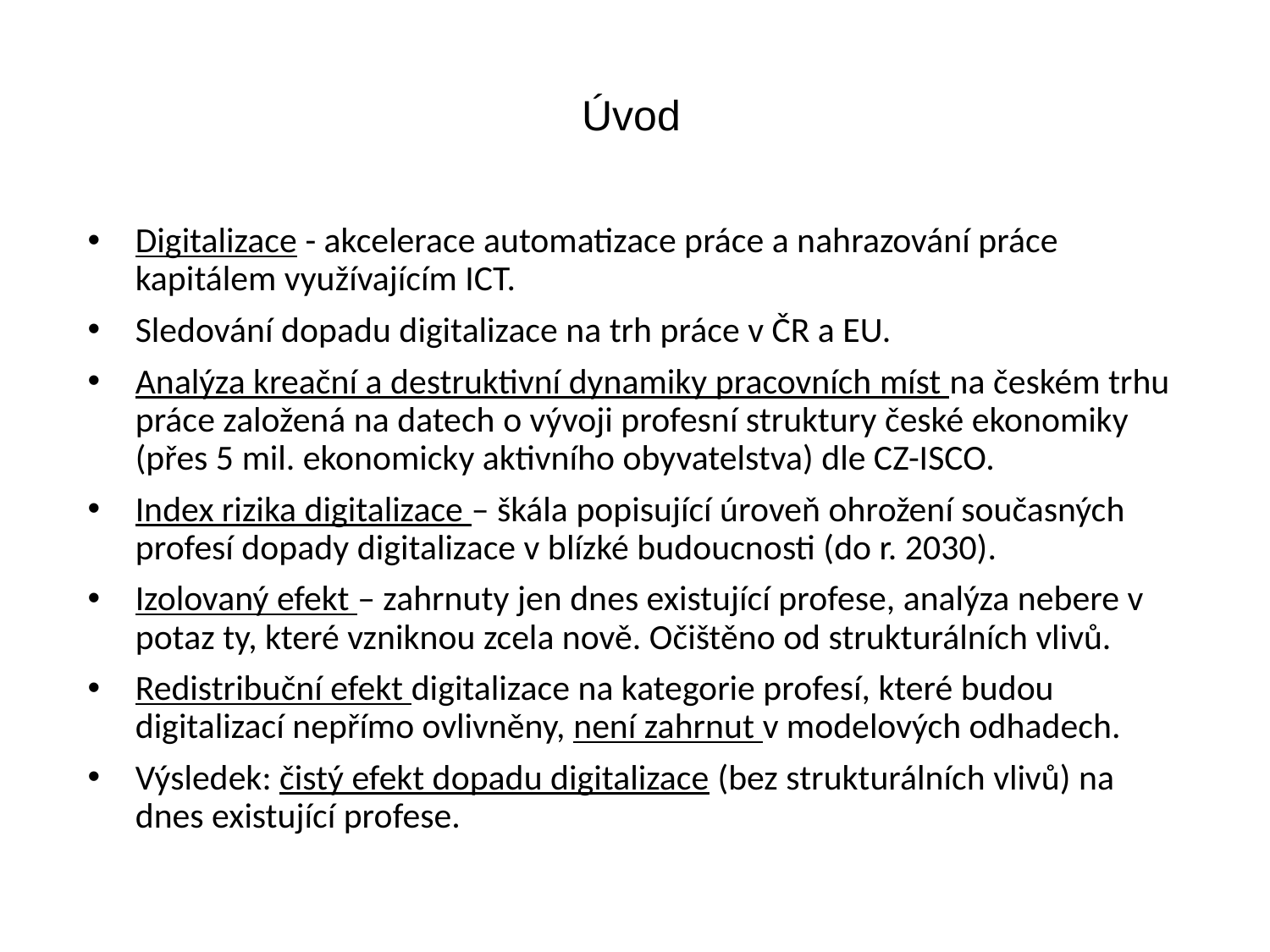

# Úvod
Digitalizace - akcelerace automatizace práce a nahrazování práce kapitálem využívajícím ICT.
Sledování dopadu digitalizace na trh práce v ČR a EU.
Analýza kreační a destruktivní dynamiky pracovních míst na českém trhu práce založená na datech o vývoji profesní struktury české ekonomiky (přes 5 mil. ekonomicky aktivního obyvatelstva) dle CZ-ISCO.
Index rizika digitalizace – škála popisující úroveň ohrožení současných profesí dopady digitalizace v blízké budoucnosti (do r. 2030).
Izolovaný efekt – zahrnuty jen dnes existující profese, analýza nebere v potaz ty, které vzniknou zcela nově. Očištěno od strukturálních vlivů.
Redistribuční efekt digitalizace na kategorie profesí, které budou digitalizací nepřímo ovlivněny, není zahrnut v modelových odhadech.
Výsledek: čistý efekt dopadu digitalizace (bez strukturálních vlivů) na dnes existující profese.